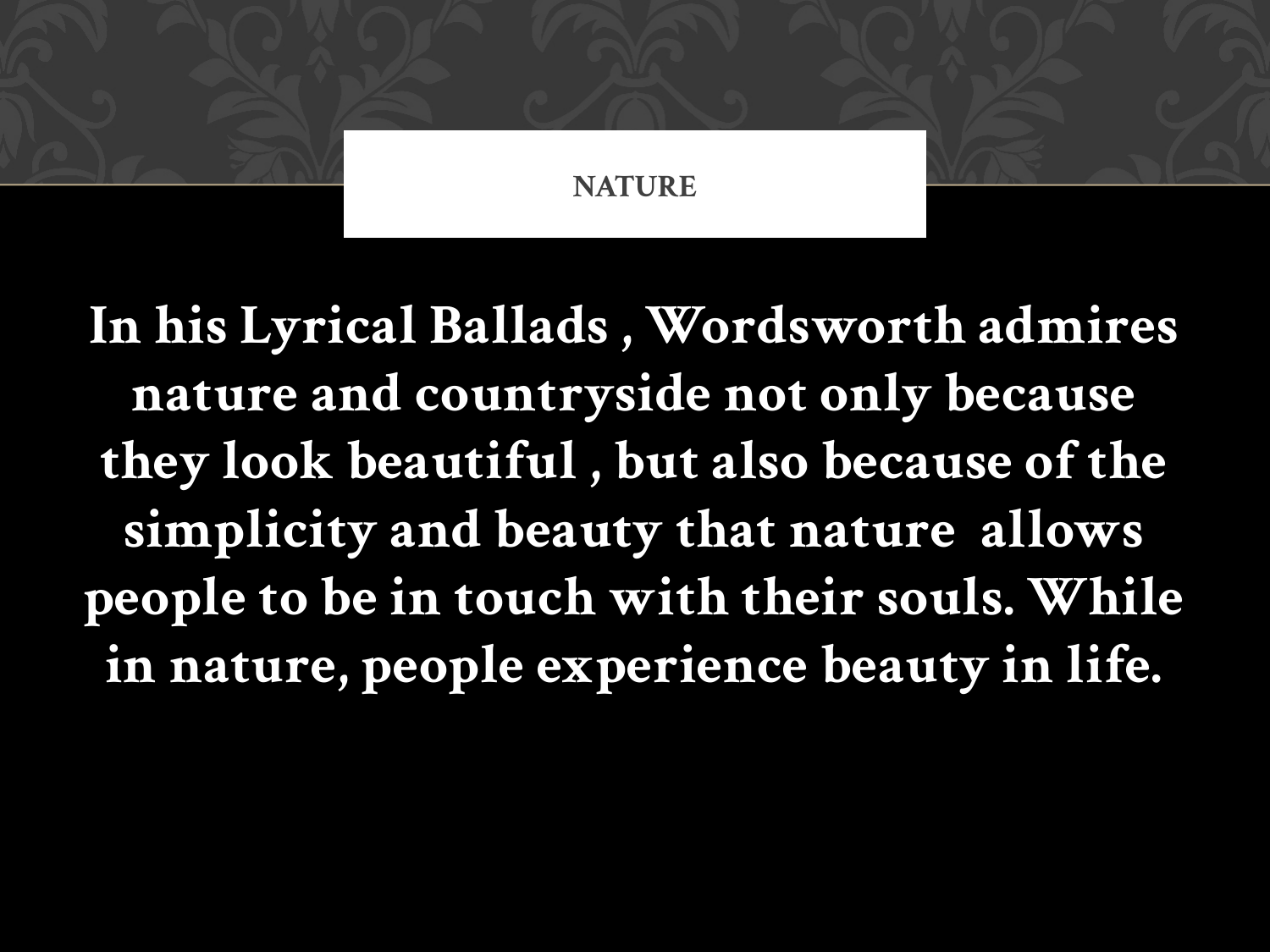

# Nature
In his Lyrical Ballads , Wordsworth admires nature and countryside not only because they look beautiful , but also because of the simplicity and beauty that nature  allows people to be in touch with their souls. While in nature, people experience beauty in life.